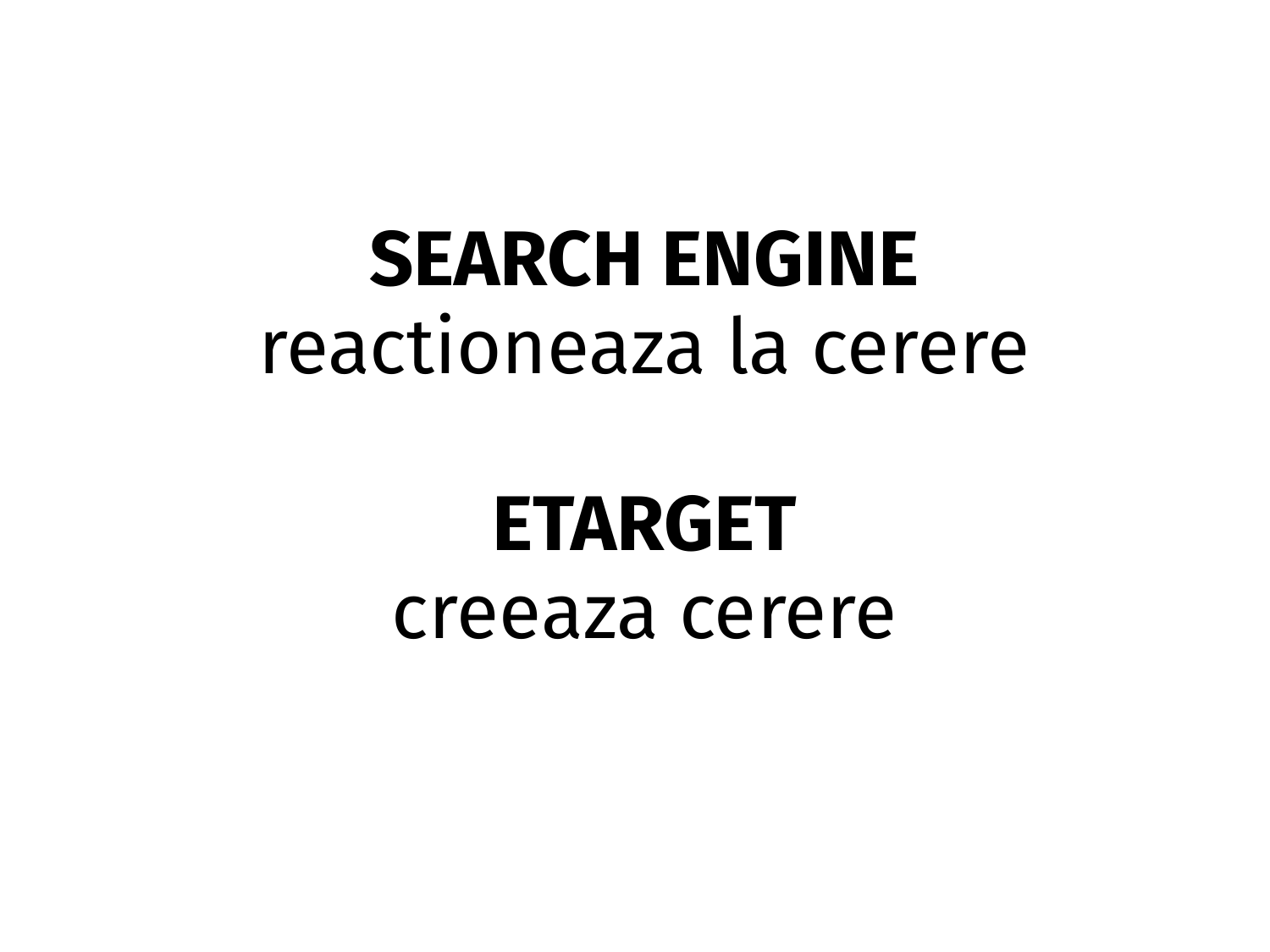

# SEARCH ENGINE reactioneaza la cerere ETARGET creeaza cerere